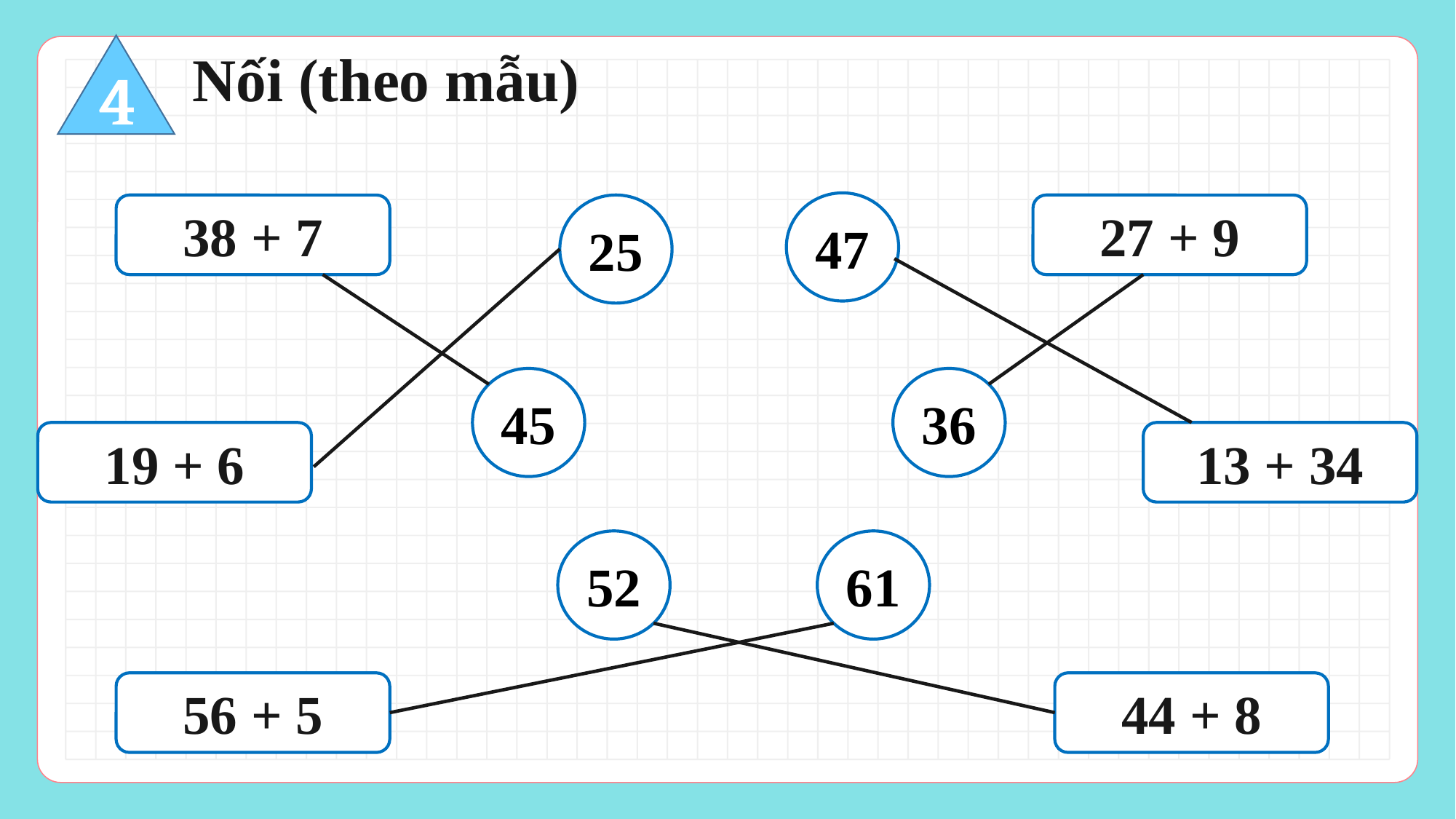

4
Nối (theo mẫu)
47
38 + 7
25
27 + 9
45
36
19 + 6
13 + 34
52
61
56 + 5
44 + 8